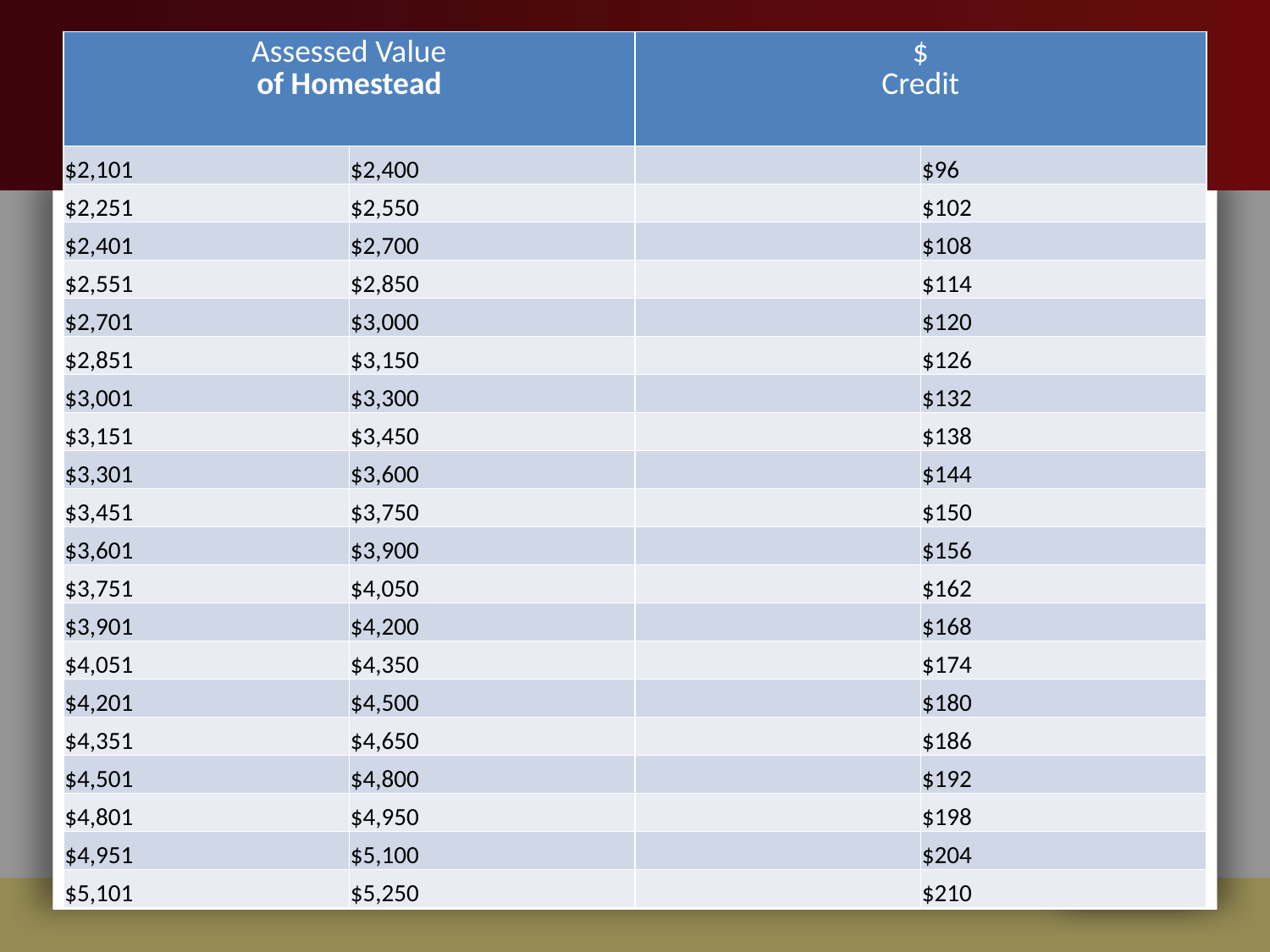

| Assessed Value of Homestead |  | $ Credit |  |
| --- | --- | --- | --- |
| $2,101 | $2,400 |  | $96 |
| $2,251 | $2,550 |  | $102 |
| $2,401 | $2,700 |  | $108 |
| $2,551 | $2,850 |  | $114 |
| $2,701 | $3,000 |  | $120 |
| $2,851 | $3,150 |  | $126 |
| $3,001 | $3,300 |  | $132 |
| $3,151 | $3,450 |  | $138 |
| $3,301 | $3,600 |  | $144 |
| $3,451 | $3,750 |  | $150 |
| $3,601 | $3,900 |  | $156 |
| $3,751 | $4,050 |  | $162 |
| $3,901 | $4,200 |  | $168 |
| $4,051 | $4,350 |  | $174 |
| $4,201 | $4,500 |  | $180 |
| $4,351 | $4,650 |  | $186 |
| $4,501 | $4,800 |  | $192 |
| $4,801 | $4,950 |  | $198 |
| $4,951 | $5,100 |  | $204 |
| $5,101 | $5,250 |  | $210 |